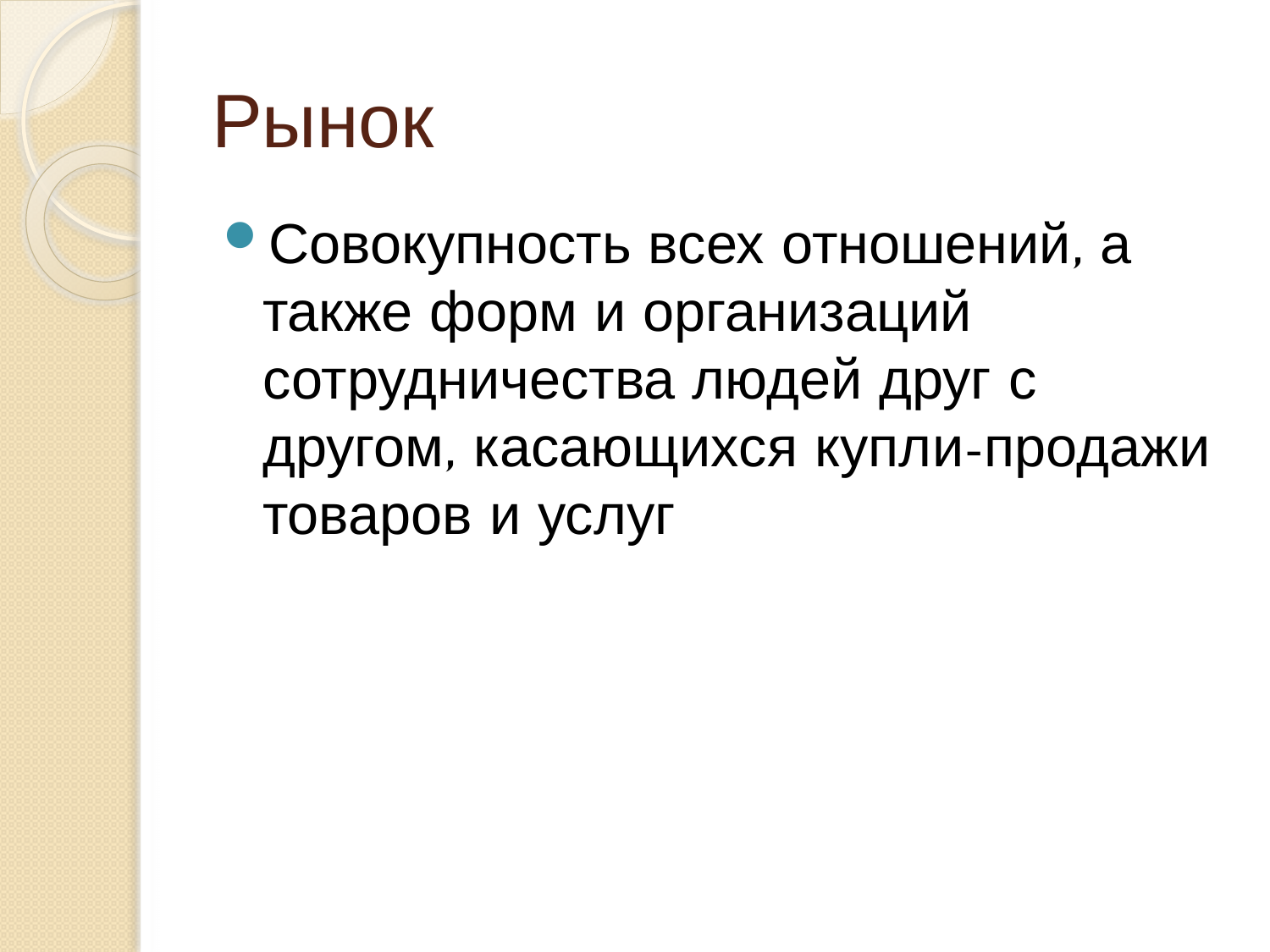

# Рынок
Совокупность всех отношений, а также форм и организаций сотрудничества людей друг с другом, касающихся купли-продажи товаров и услуг